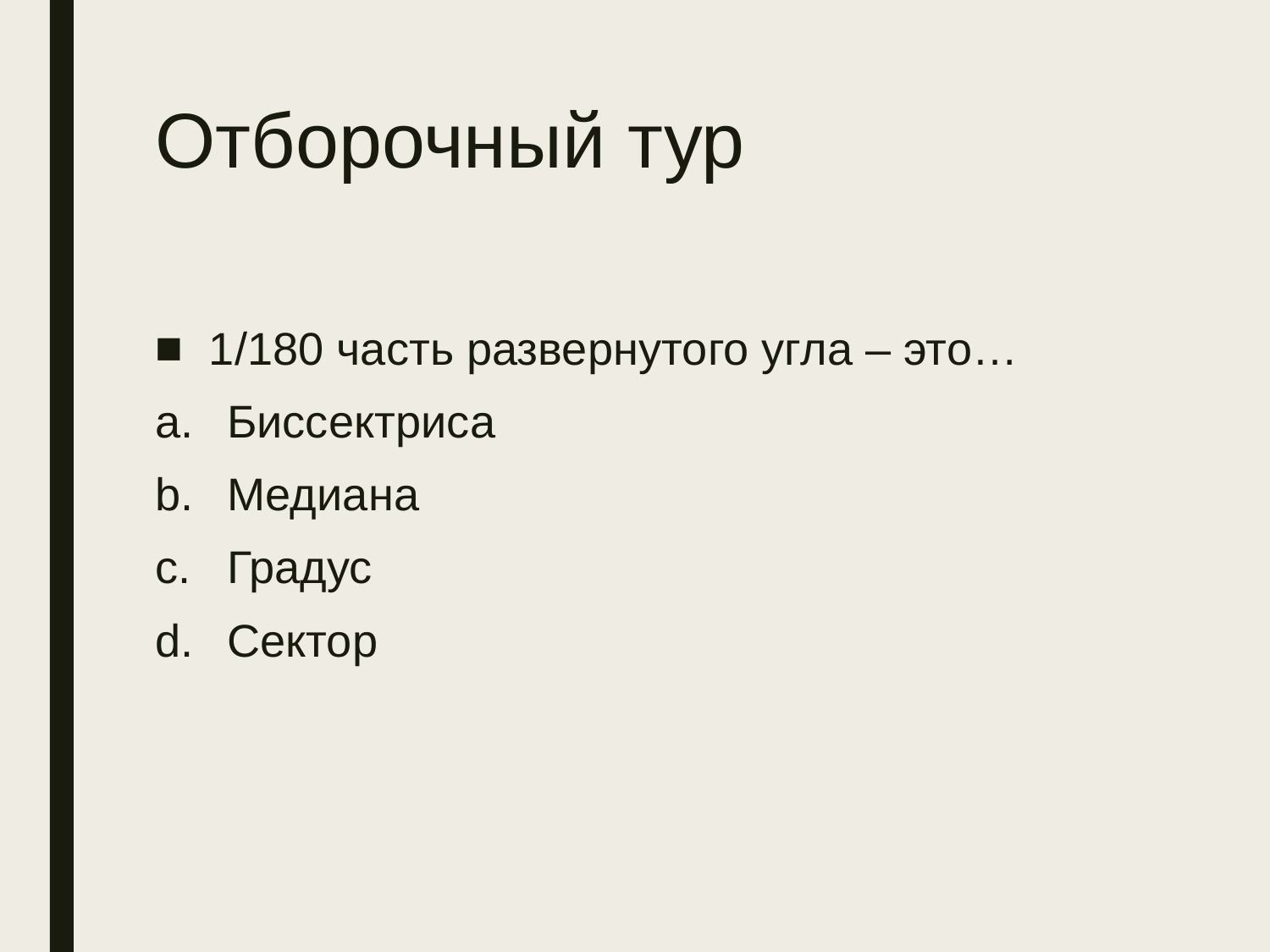

# Отборочный тур
1/180 часть развернутого угла – это…
Биссектриса
Медиана
Градус
Сектор